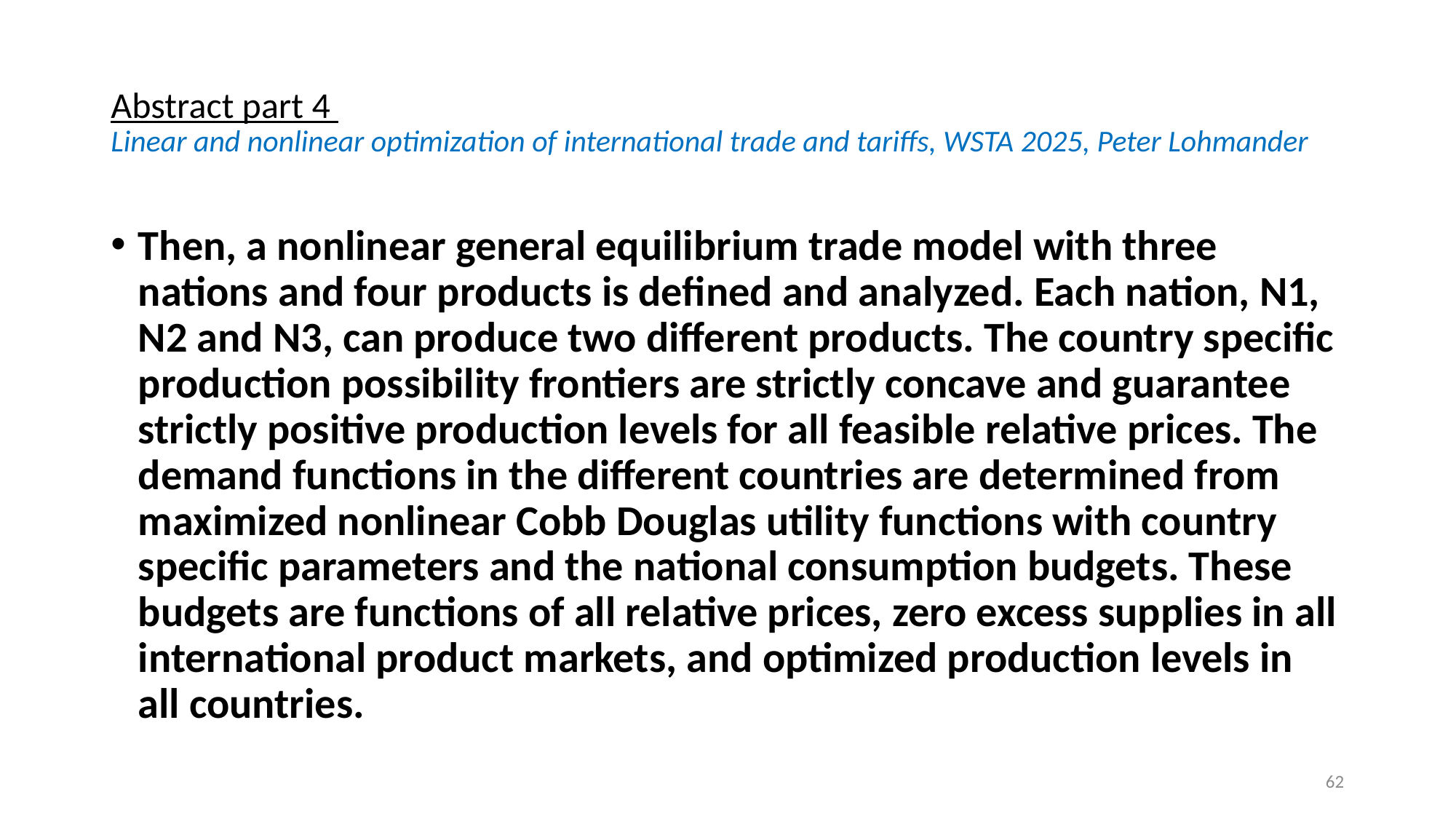

# Abstract part 4 Linear and nonlinear optimization of international trade and tariffs, WSTA 2025, Peter Lohmander
Then, a nonlinear general equilibrium trade model with three nations and four products is defined and analyzed. Each nation, N1, N2 and N3, can produce two different products. The country specific production possibility frontiers are strictly concave and guarantee strictly positive production levels for all feasible relative prices. The demand functions in the different countries are determined from maximized nonlinear Cobb Douglas utility functions with country specific parameters and the national consumption budgets. These budgets are functions of all relative prices, zero excess supplies in all international product markets, and optimized production levels in all countries.
62